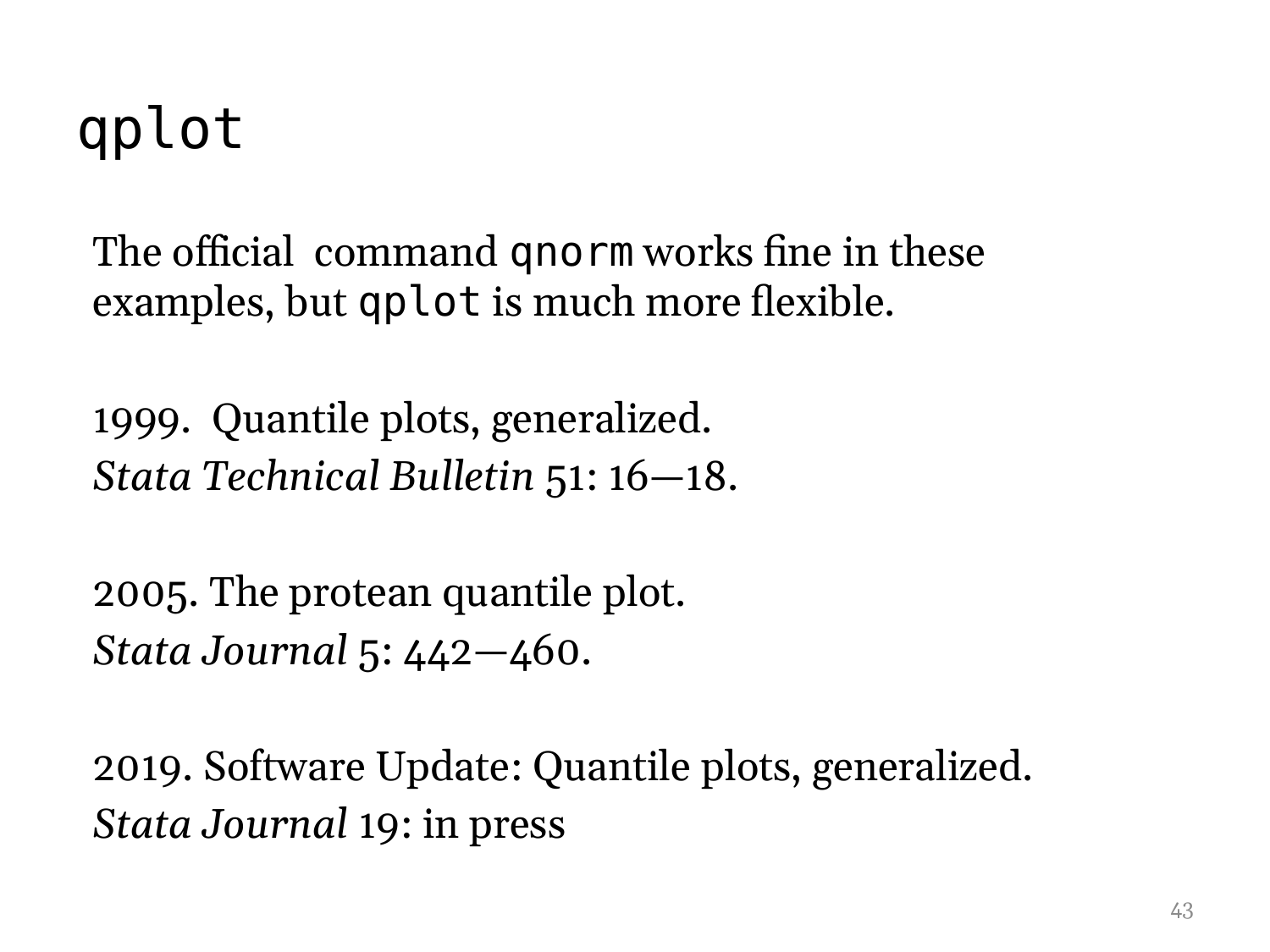

# qplot
The official  command qnorm works fine in these examples, but qplot is much more flexible.

1999.  Quantile plots, generalized.
Stata Technical Bulletin 51: 16—18.

2005. The protean quantile plot.
Stata Journal 5: 442—460.

2019. Software Update: Quantile plots, generalized.
Stata Journal 19: in press
43